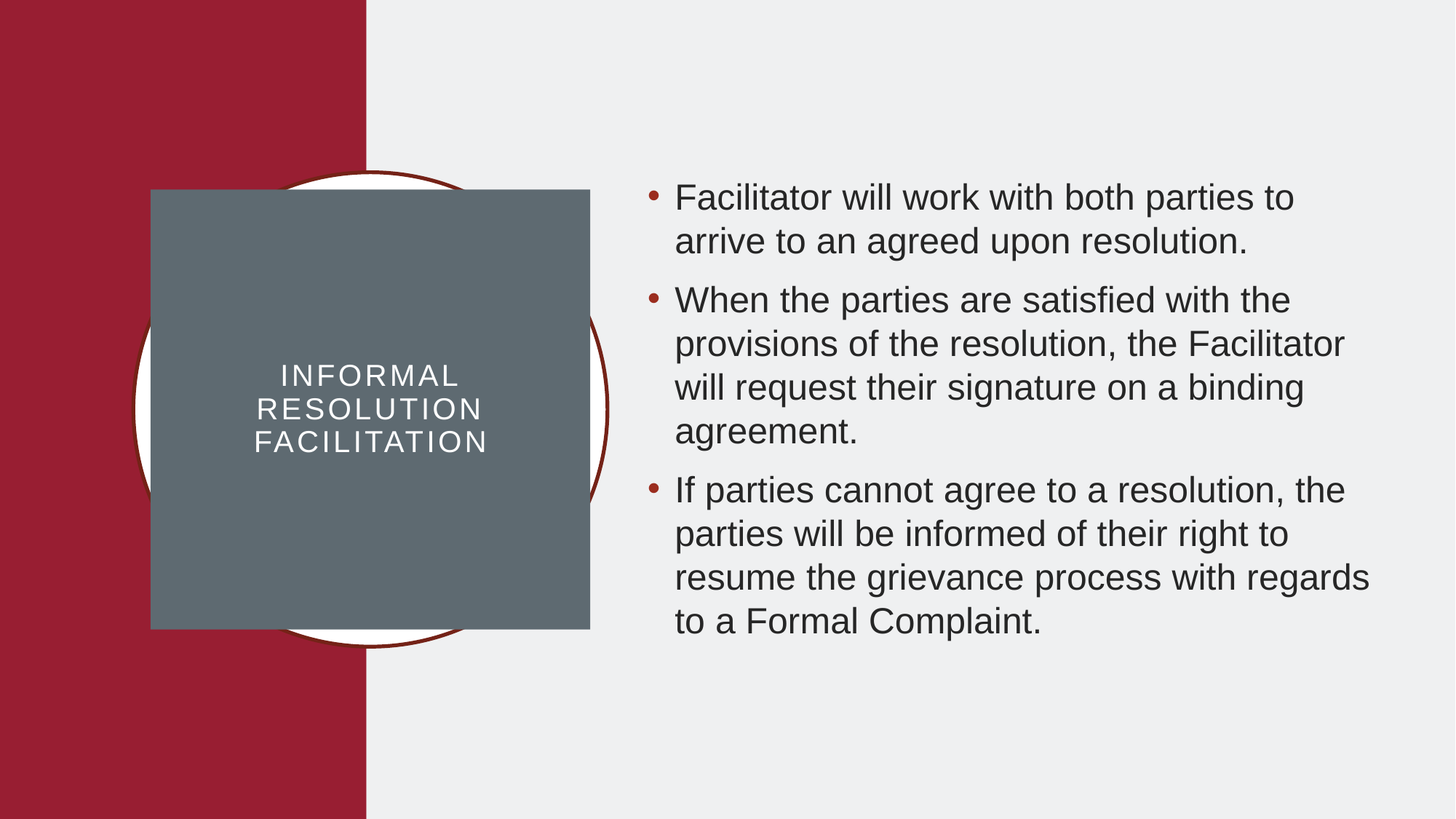

Facilitator will work with both parties to arrive to an agreed upon resolution.
When the parties are satisfied with the provisions of the resolution, the Facilitator will request their signature on a binding agreement.
If parties cannot agree to a resolution, the parties will be informed of their right to resume the grievance process with regards to a Formal Complaint.

# Informal resolution facilitation